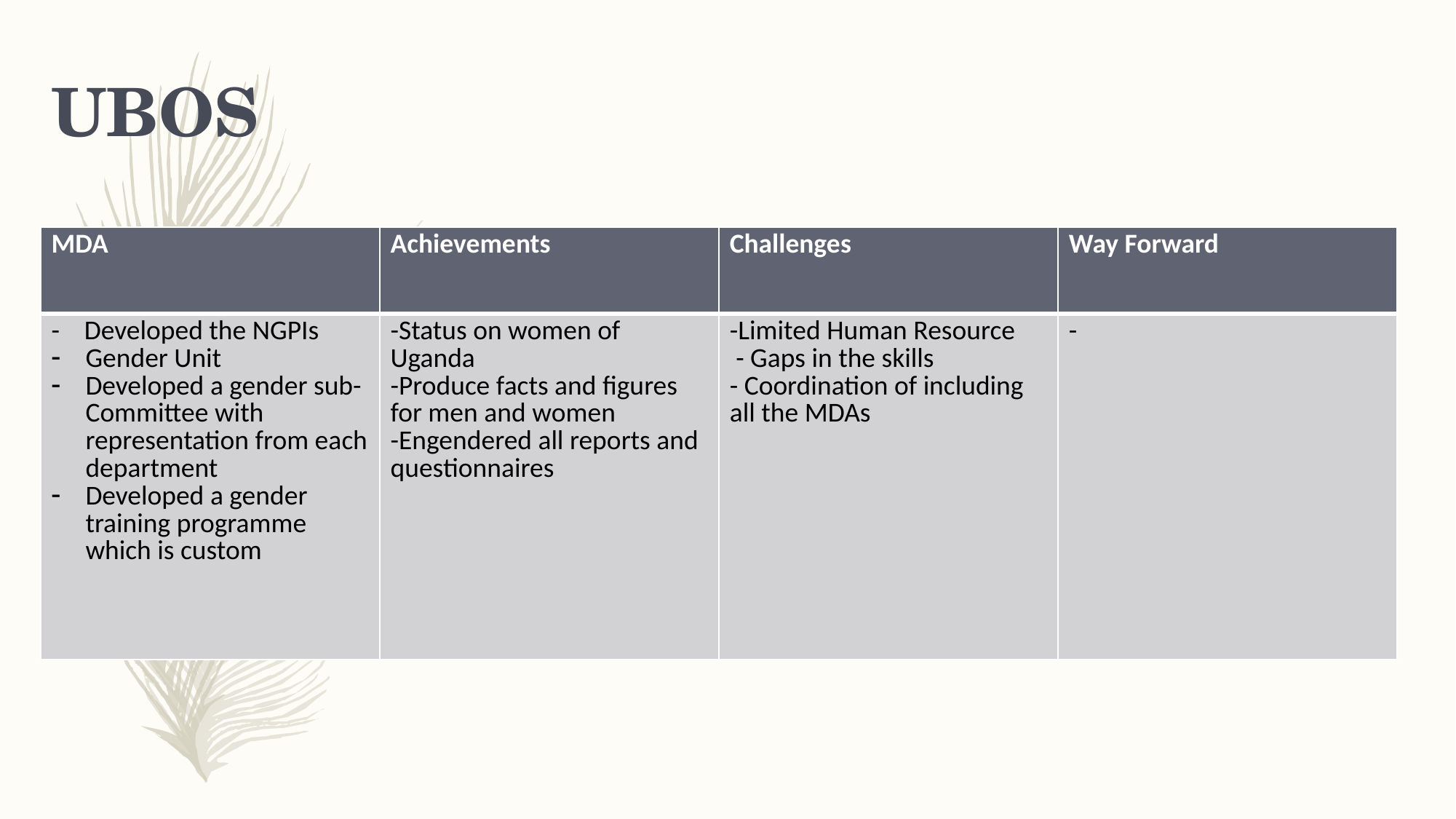

# UBOS
| MDA | Achievements | Challenges | Way Forward |
| --- | --- | --- | --- |
| - Developed the NGPIs Gender Unit Developed a gender sub-Committee with representation from each department Developed a gender training programme which is custom | -Status on women of Uganda -Produce facts and figures for men and women -Engendered all reports and questionnaires | -Limited Human Resource - Gaps in the skills - Coordination of including all the MDAs | - |